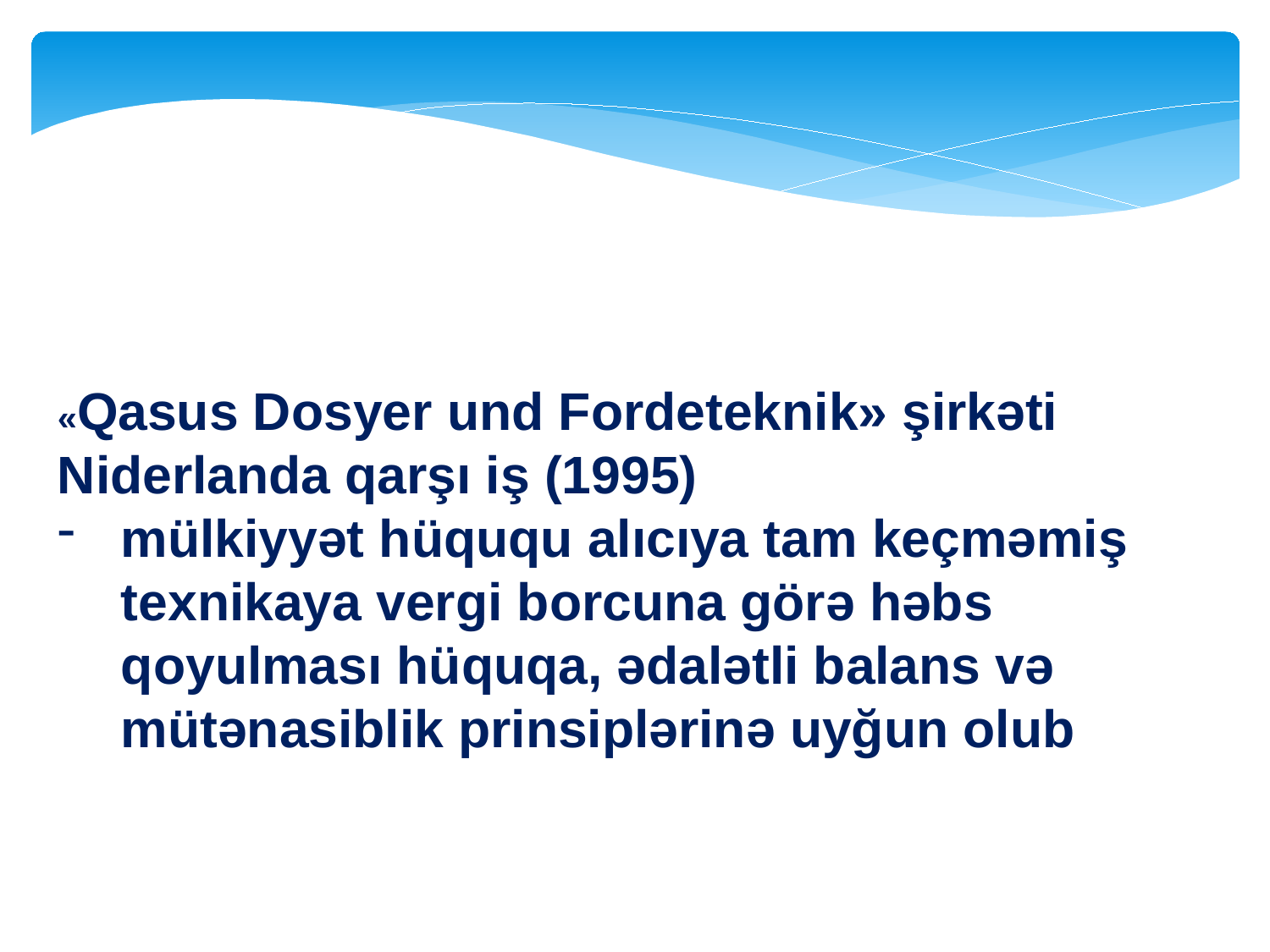

işi (1982)
«Qasus Dosyer und Fordeteknik» şirkəti Niderlanda qarşı iş (1995)
mülkiyyət hüququ alıcıya tam keçməmiş texnikaya vergi borcuna görə həbs qoyulması hüquqa, ədalətli balans və  mütənasiblik prinsiplərinə uyğun olub